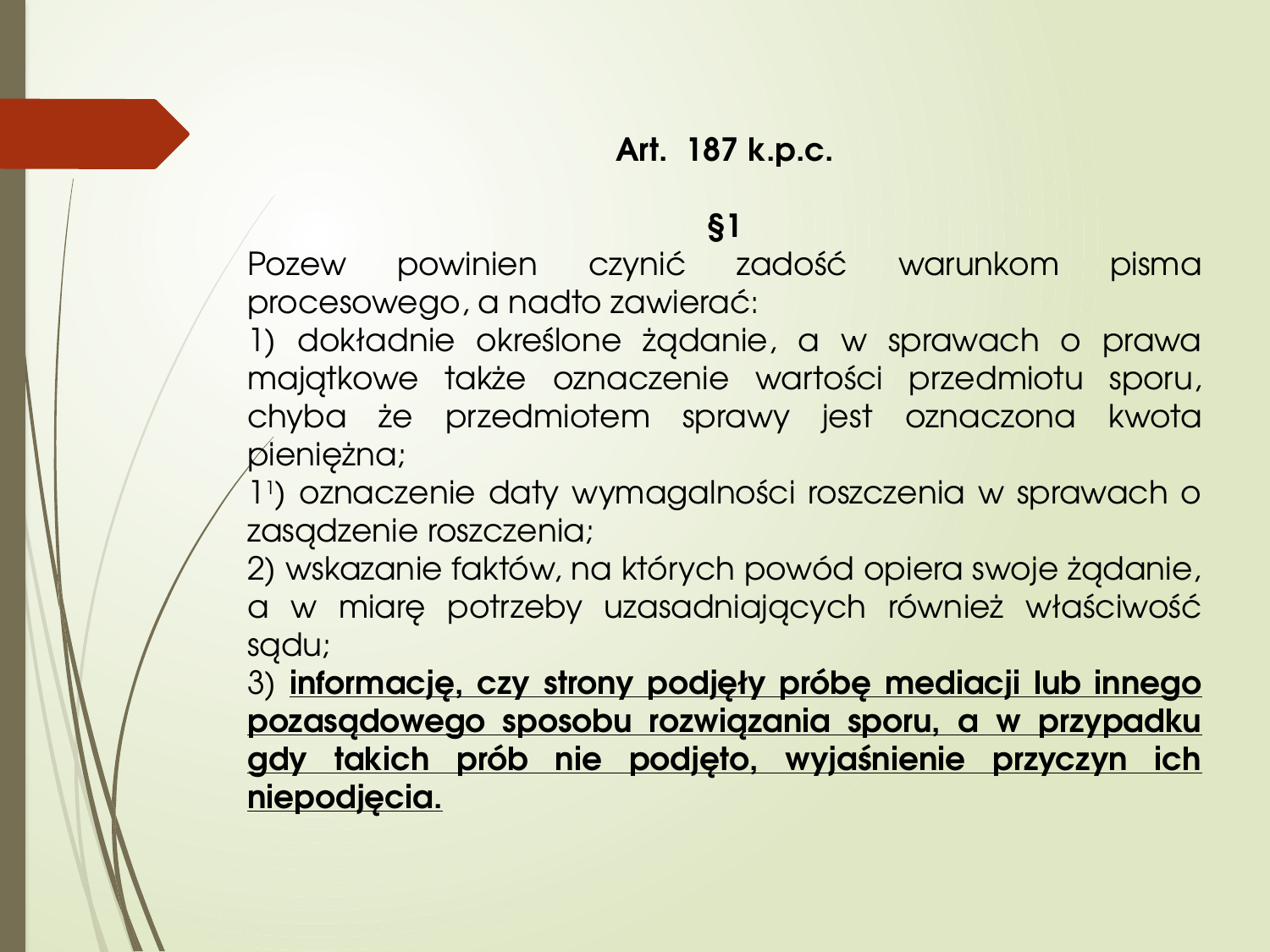

Art.  187 k.p.c.

§1
Pozew powinien czynić zadość warunkom pisma procesowego, a nadto zawierać:
1) dokładnie określone żądanie, a w sprawach o prawa majątkowe także oznaczenie wartości przedmiotu sporu, chyba że przedmiotem sprawy jest oznaczona kwota pieniężna;
11) oznaczenie daty wymagalności roszczenia w sprawach o zasądzenie roszczenia;
2) wskazanie faktów, na których powód opiera swoje żądanie, a w miarę potrzeby uzasadniających również właściwość sądu;
3) informację, czy strony podjęły próbę mediacji lub innego pozasądowego sposobu rozwiązania sporu, a w przypadku gdy takich prób nie podjęto, wyjaśnienie przyczyn ich niepodjęcia.